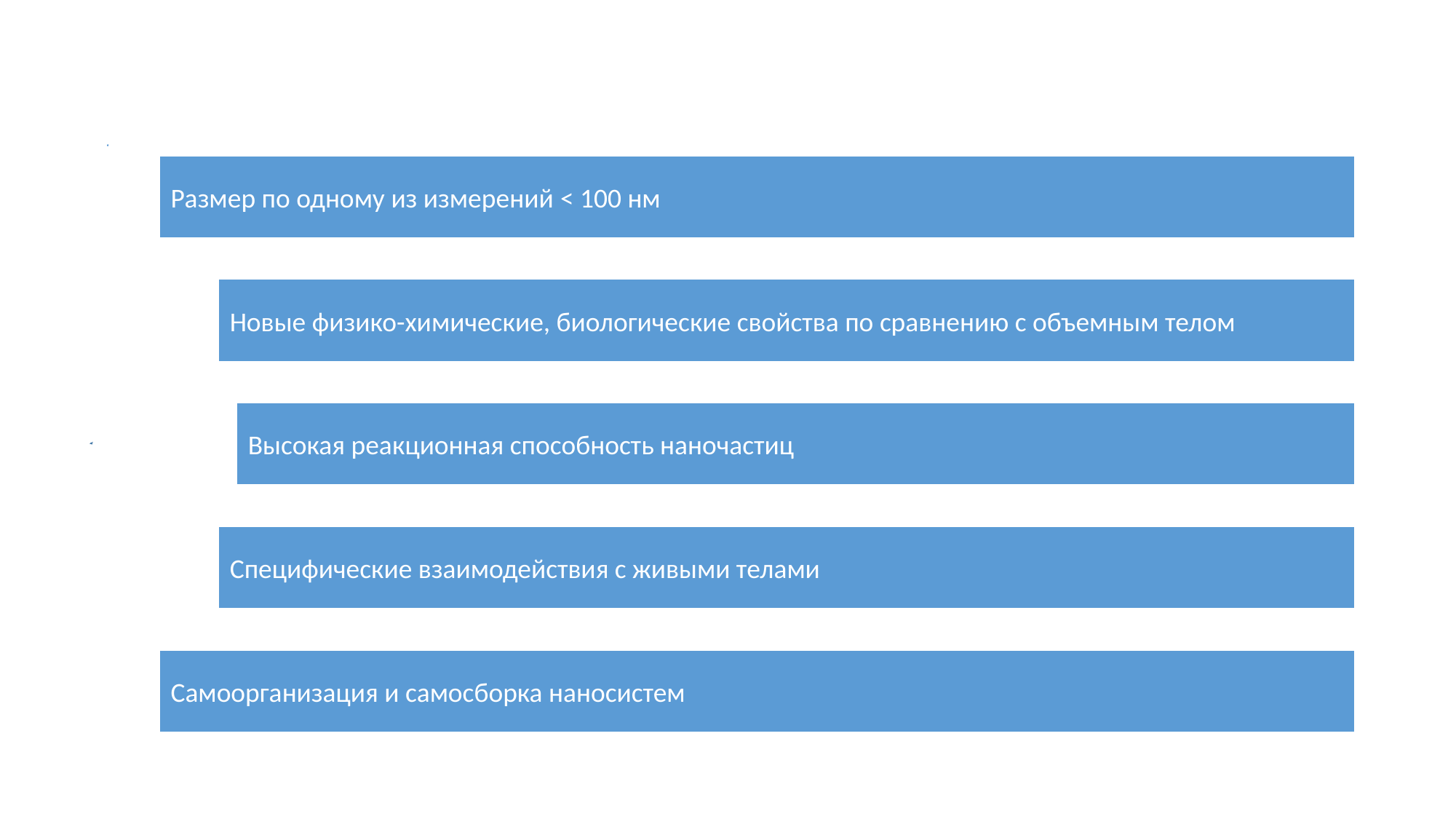

Размер по одному из измерений < 100 нм
Новые физико-химические, биологические свойства по сравнению с объемным телом
Высокая реакционная способность наночастиц
Самоорганизация и самосборка наносистем
Специфические взаимодействия с живыми телами